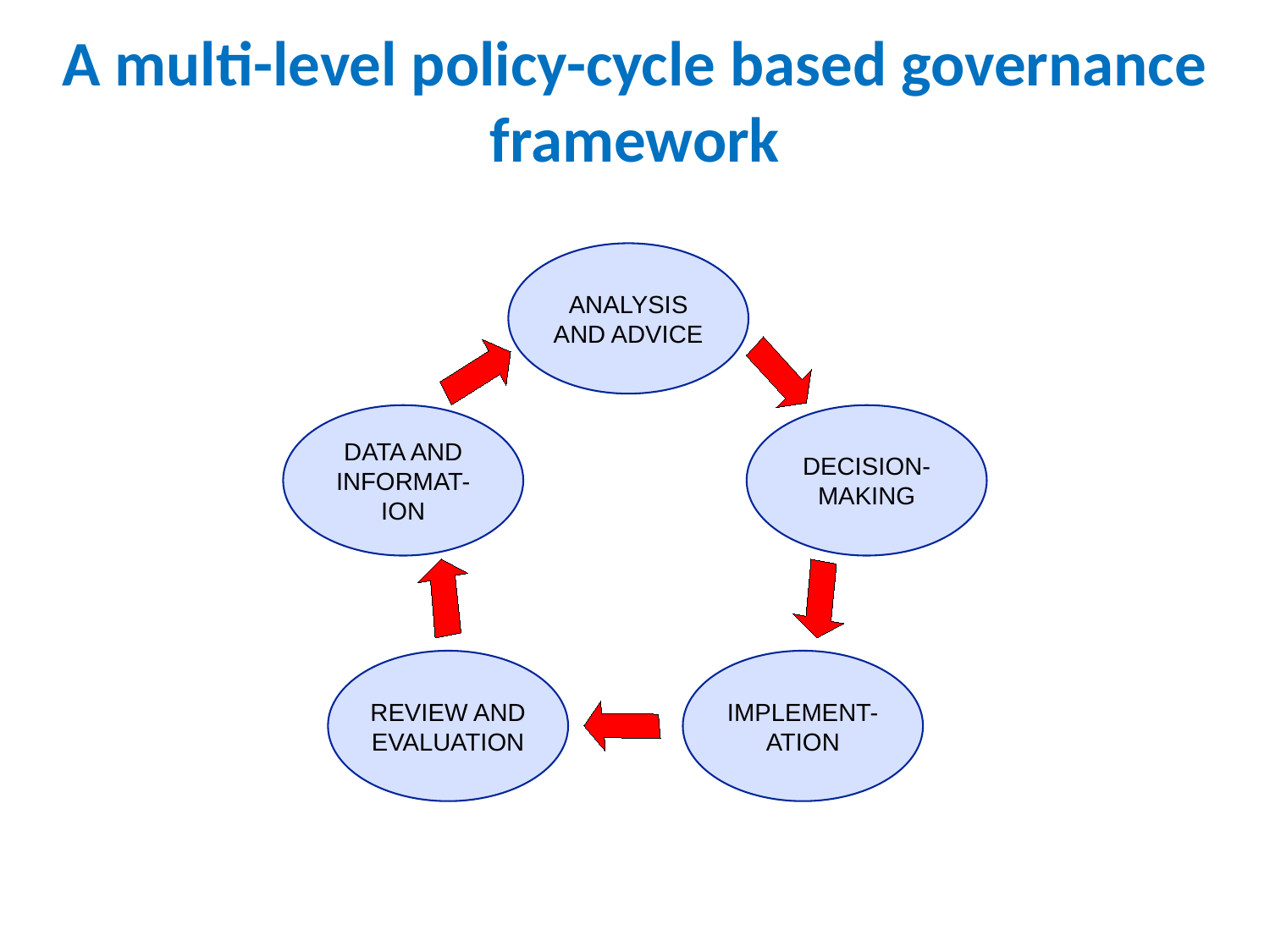

A multi-level policy-cycle based governance framework
ANALYSIS AND ADVICE

DATA AND INFORMAT-ION
DECISION- MAKING

REVIEW AND EVALUATION
IMPLEMENT-ATION